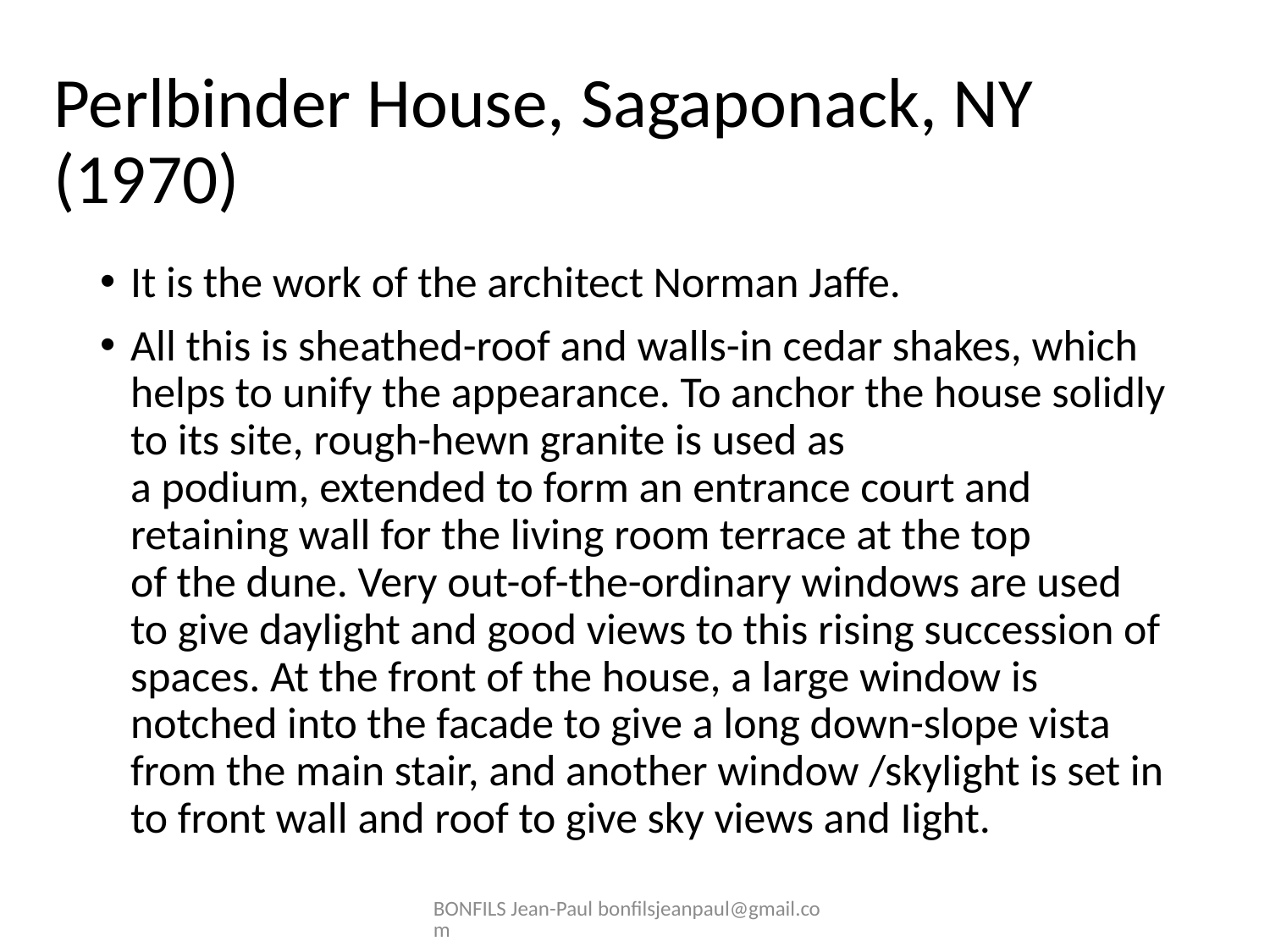

# Perlbinder House, Sagaponack, NY (1970)
It is the work of the architect Norman Jaffe.
All this is sheathed-roof and walls-in cedar shakes, which helps to unify the appearance. To anchor the house solidly to its site, rough-hewn granite is used as
a podium, extended to form an entrance court and retaining wall for the living room terrace at the top
of the dune. Very out-of-the-ordinary windows are used to give daylight and good views to this rising succession of spaces. At the front of the house, a large window is notched into the facade to give a long down-slope vista from the main stair, and another window /skylight is set in to front wall and roof to give sky views and Iight.
BONFILS Jean-Paul bonfilsjeanpaul@gmail.com